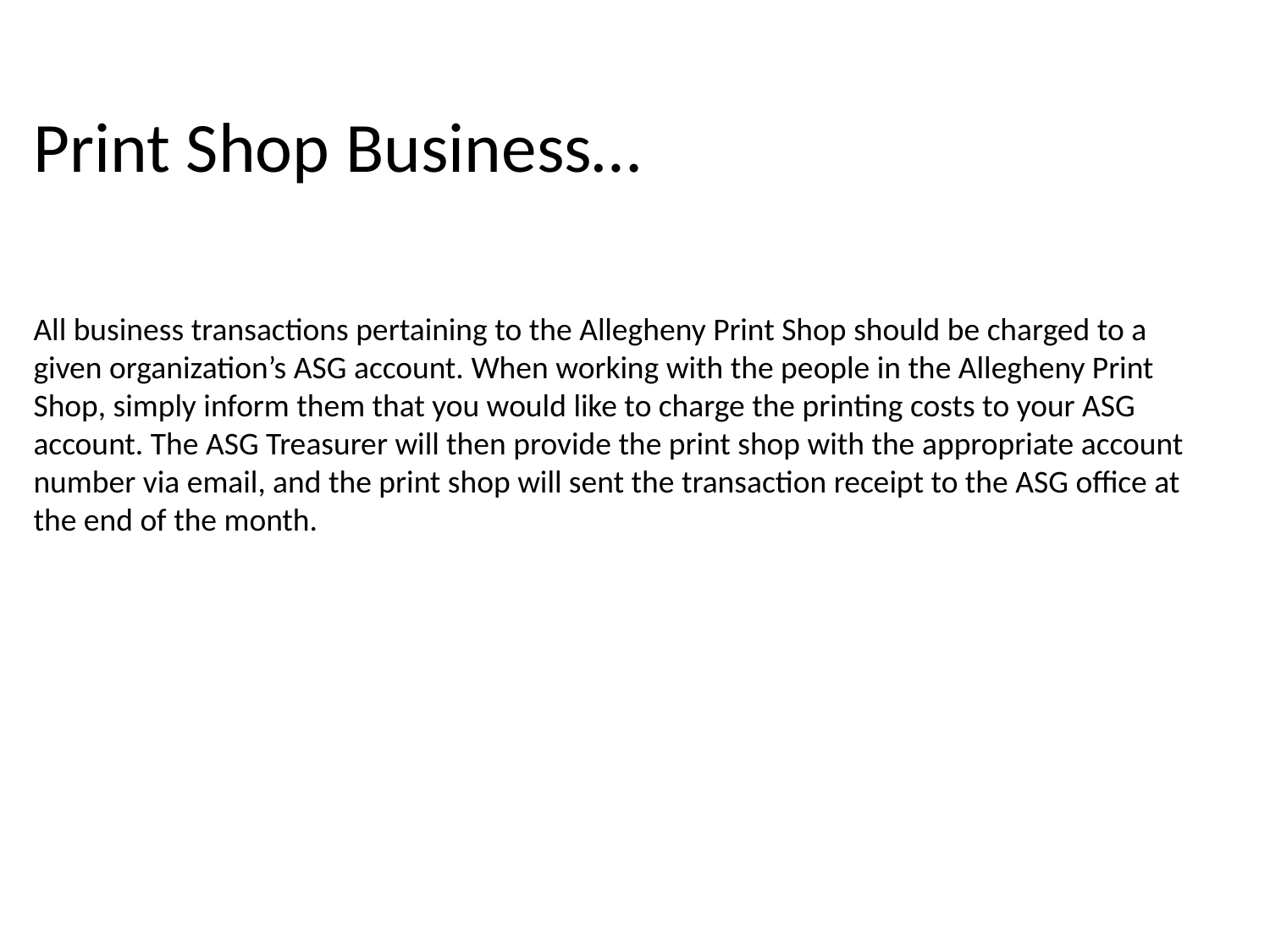

Print Shop Business…

All business transactions pertaining to the Allegheny Print Shop should be charged to a given organization’s ASG account. When working with the people in the Allegheny Print Shop, simply inform them that you would like to charge the printing costs to your ASG account. The ASG Treasurer will then provide the print shop with the appropriate account number via email, and the print shop will sent the transaction receipt to the ASG office at the end of the month.